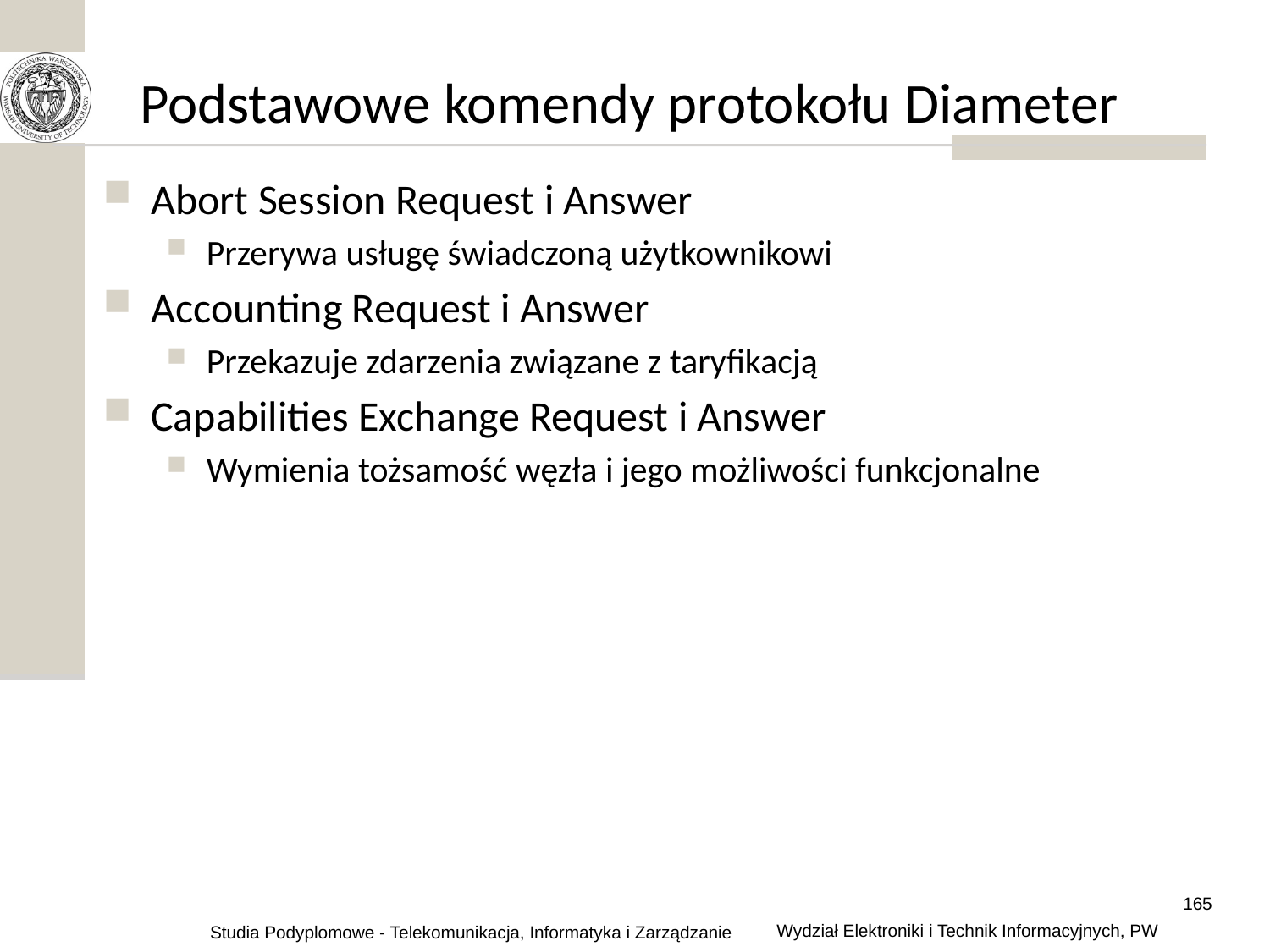

# Podstawowe komendy protokołu Diameter
Abort Session Request i Answer
Przerywa usługę świadczoną użytkownikowi
Accounting Request i Answer
Przekazuje zdarzenia związane z taryfikacją
Capabilities Exchange Request i Answer
Wymienia tożsamość węzła i jego możliwości funkcjonalne
165
Wydział Elektroniki i Technik Informacyjnych, PW
Studia Podyplomowe - Telekomunikacja, Informatyka i Zarządzanie